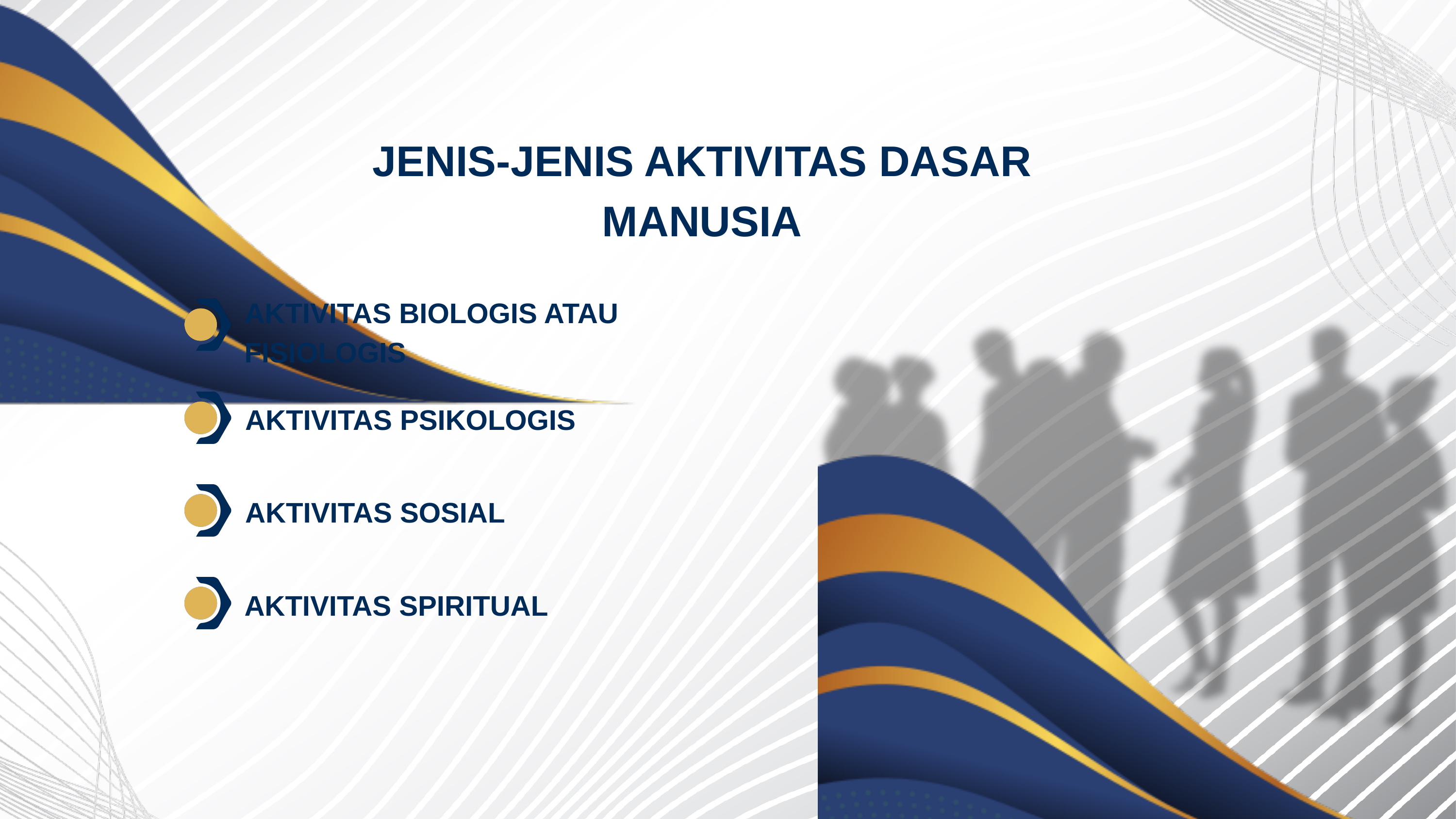

JENIS-JENIS AKTIVITAS DASAR MANUSIA
AKTIVITAS BIOLOGIS ATAU FISIOLOGIS

AKTIVITAS PSIKOLOGIS

AKTIVITAS SOSIAL

AKTIVITAS SPIRITUAL